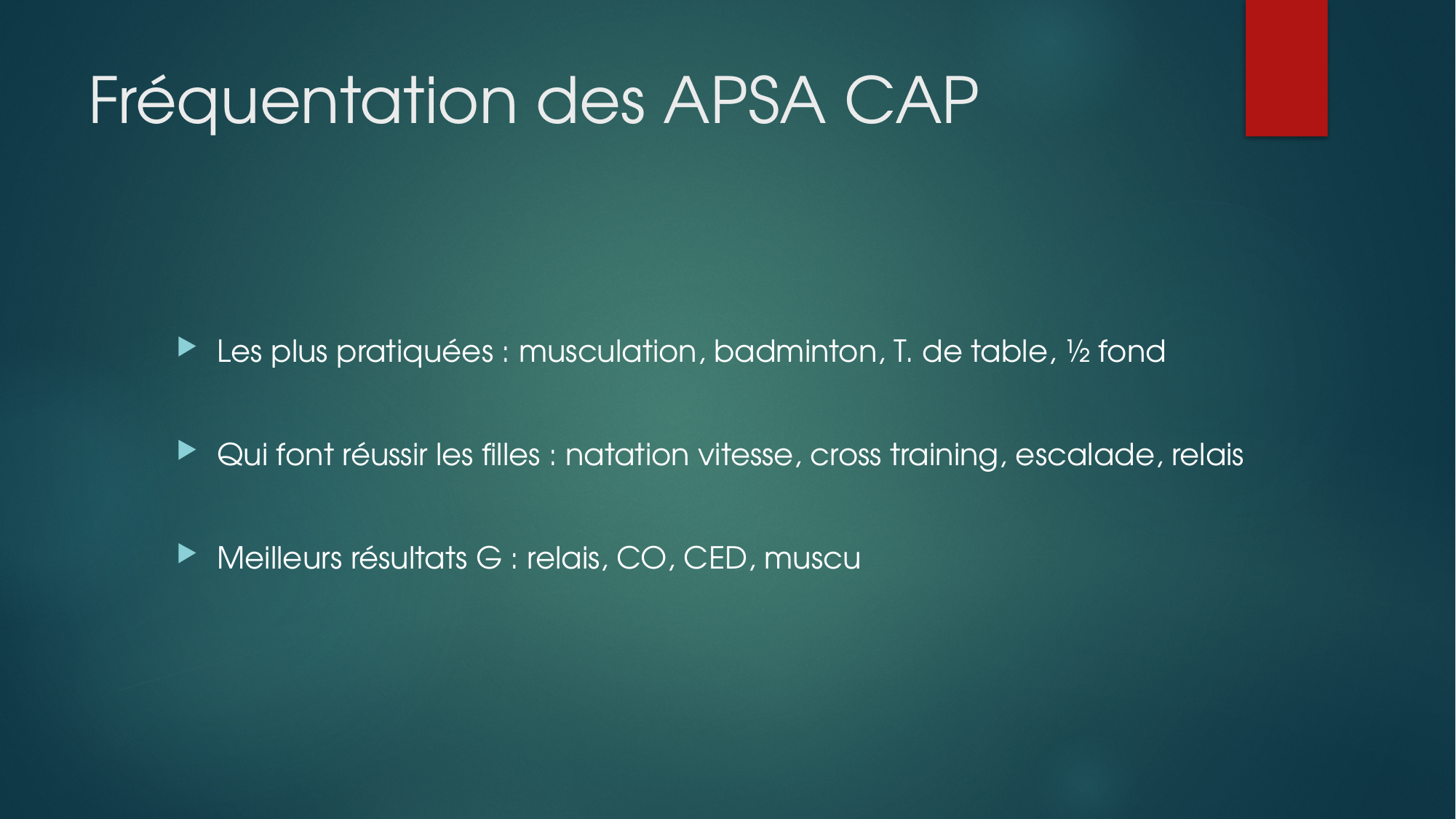

# Fréquentation des APSA CAP
Les plus pratiquées : musculation, badminton, T. de table, ½ fond

Qui font réussir les filles : natation vitesse, cross training, escalade, relais

Meilleurs résultats G : relais, CO, CED, muscu